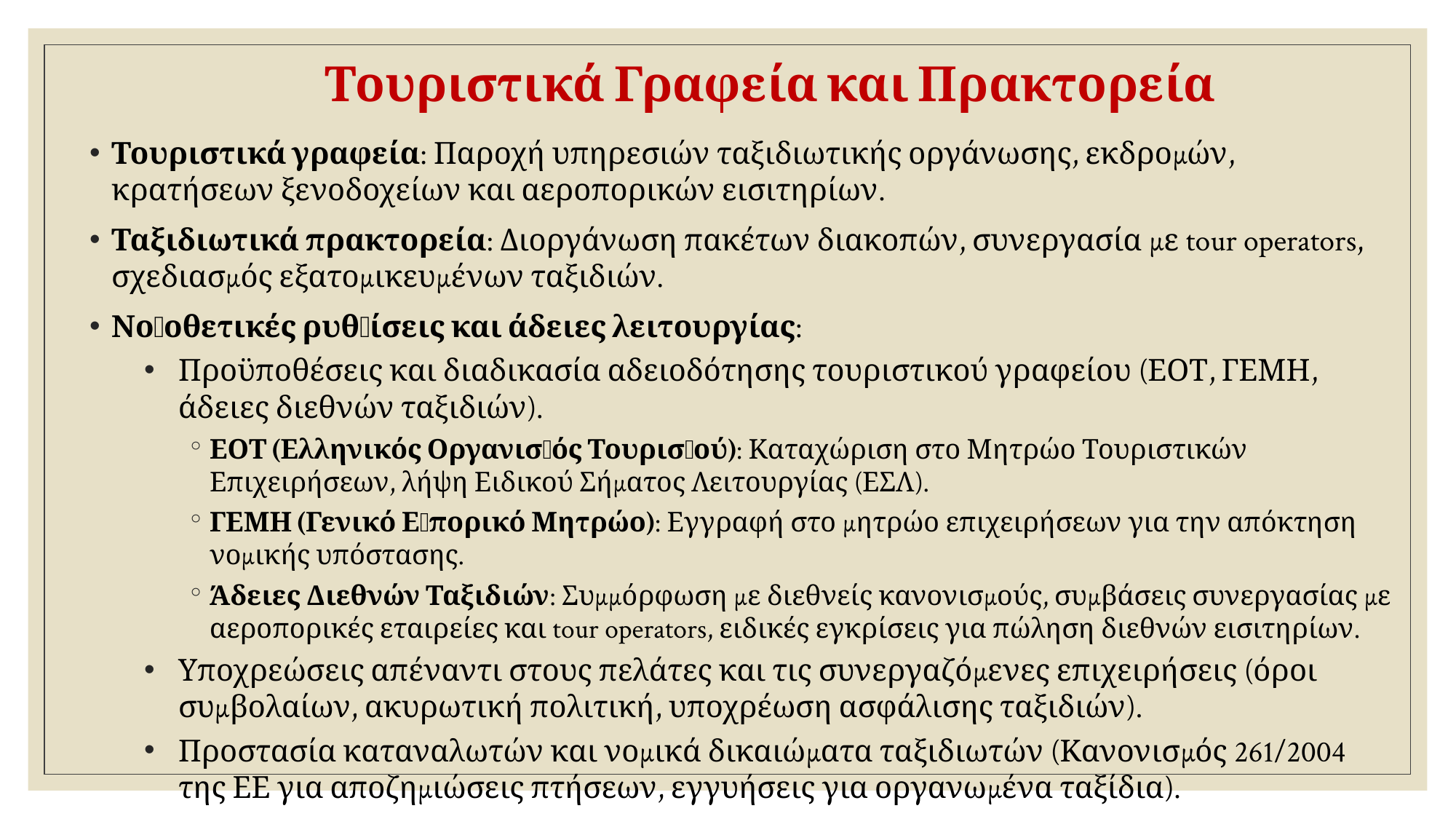

# Τουριστικά Γραφεία και Πρακτορεία
Τουριστικά γραφεία: Παροχή υπηρεσιών ταξιδιωτικής οργάνωσης, εκδρομών, κρατήσεων ξενοδοχείων και αεροπορικών εισιτηρίων.
Ταξιδιωτικά πρακτορεία: Διοργάνωση πακέτων διακοπών, συνεργασία με tour operators, σχεδιασμός εξατομικευμένων ταξιδιών.
Νομοθετικές ρυθμίσεις και άδειες λειτουργίας:
Προϋποθέσεις και διαδικασία αδειοδότησης τουριστικού γραφείου (ΕΟΤ, ΓΕΜΗ, άδειες διεθνών ταξιδιών).
ΕΟΤ (Ελληνικός Οργανισμός Τουρισμού): Καταχώριση στο Μητρώο Τουριστικών Επιχειρήσεων, λήψη Ειδικού Σήματος Λειτουργίας (ΕΣΛ).
ΓΕΜΗ (Γενικό Εμπορικό Μητρώο): Εγγραφή στο μητρώο επιχειρήσεων για την απόκτηση νομικής υπόστασης.
Άδειες Διεθνών Ταξιδιών: Συμμόρφωση με διεθνείς κανονισμούς, συμβάσεις συνεργασίας με αεροπορικές εταιρείες και tour operators, ειδικές εγκρίσεις για πώληση διεθνών εισιτηρίων.
Υποχρεώσεις απέναντι στους πελάτες και τις συνεργαζόμενες επιχειρήσεις (όροι συμβολαίων, ακυρωτική πολιτική, υποχρέωση ασφάλισης ταξιδιών).
Προστασία καταναλωτών και νομικά δικαιώματα ταξιδιωτών (Κανονισμός 261/2004 της ΕΕ για αποζημιώσεις πτήσεων, εγγυήσεις για οργανωμένα ταξίδια).